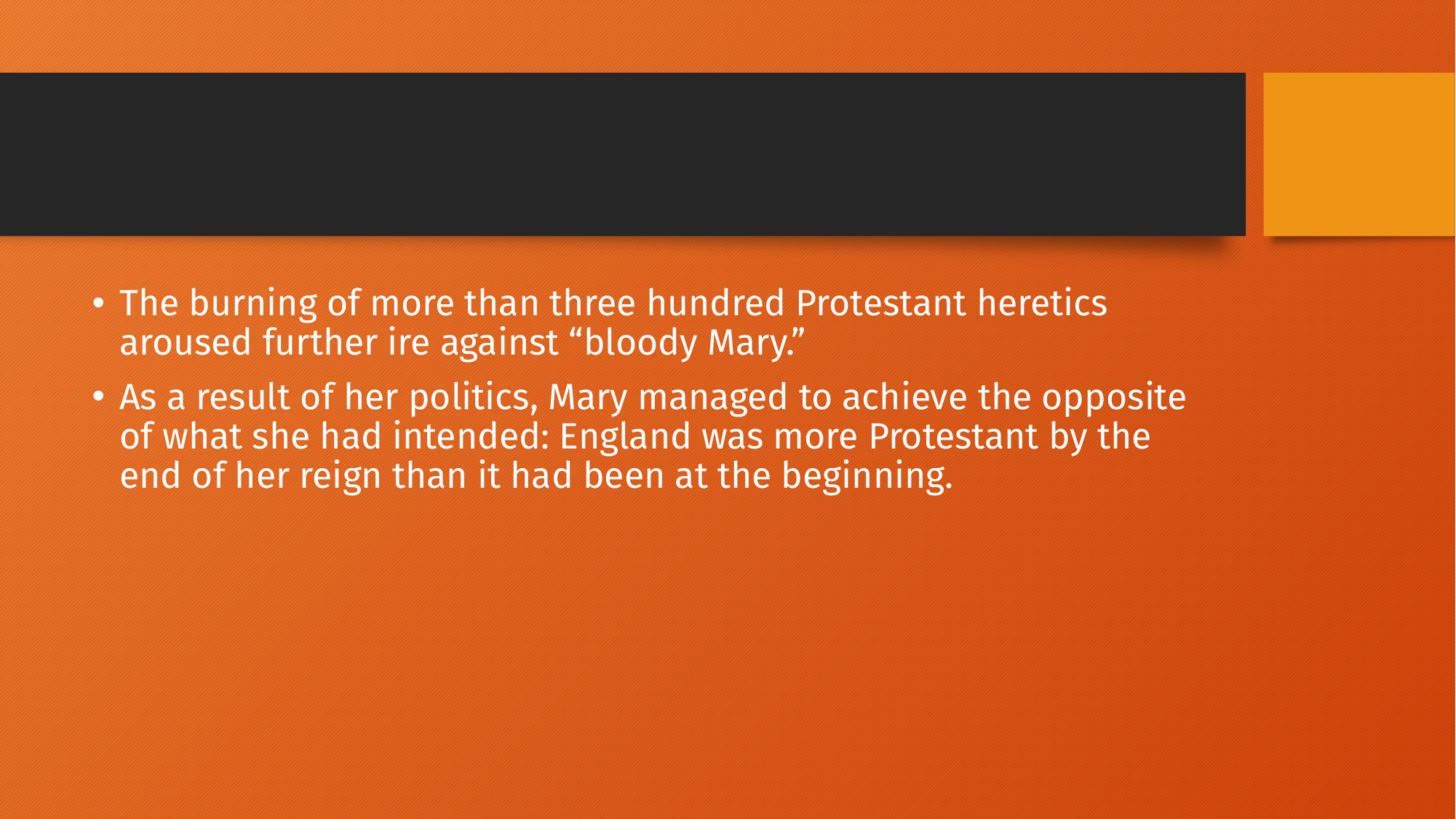

#
The burning of more than three hundred Protestant heretics aroused further ire against “bloody Mary.”
As a result of her politics, Mary managed to achieve the opposite of what she had intended: England was more Protestant by the end of her reign than it had been at the beginning.